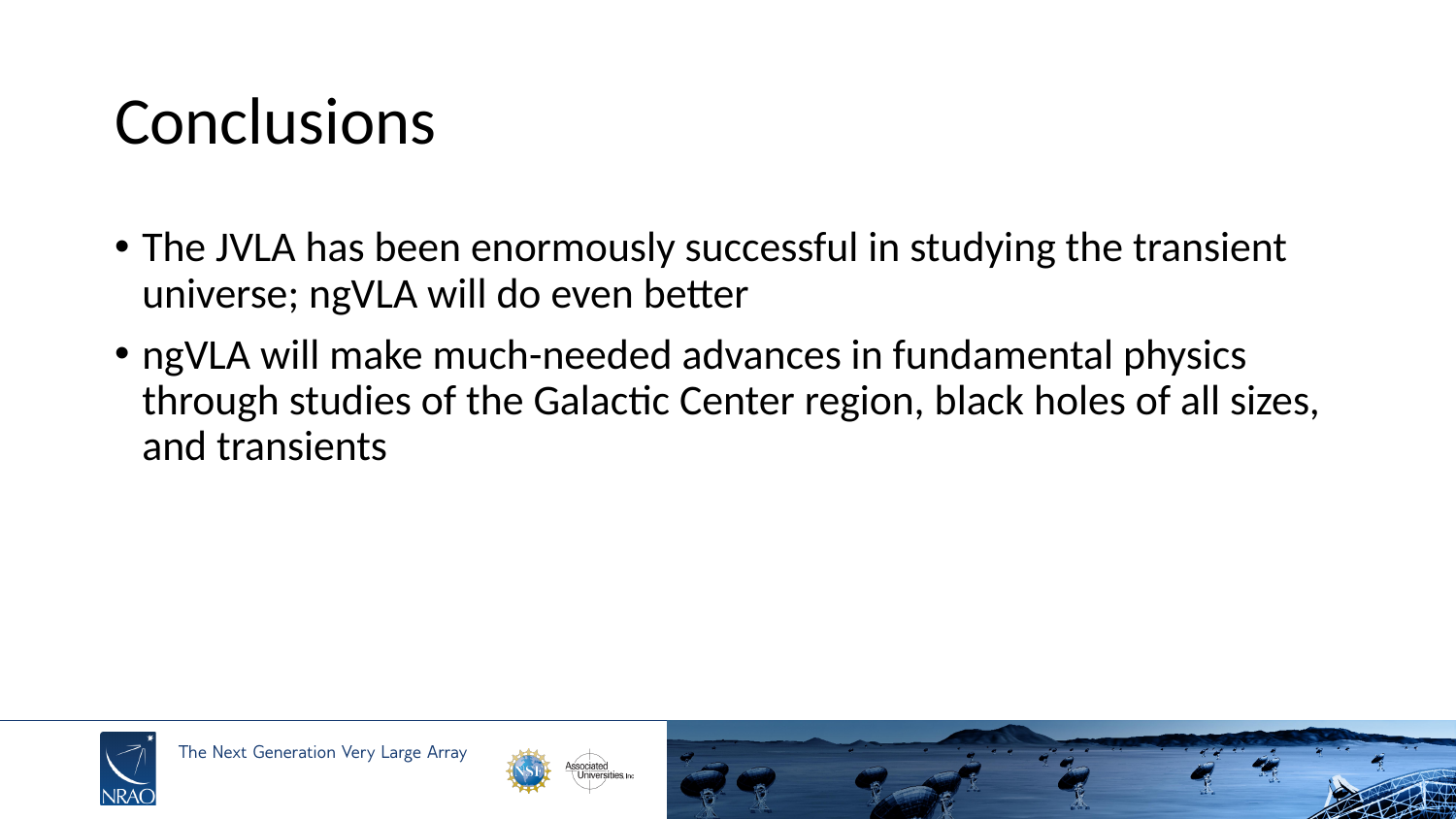

# Conclusions
The JVLA has been enormously successful in studying the transient universe; ngVLA will do even better
ngVLA will make much-needed advances in fundamental physics through studies of the Galactic Center region, black holes of all sizes, and transients